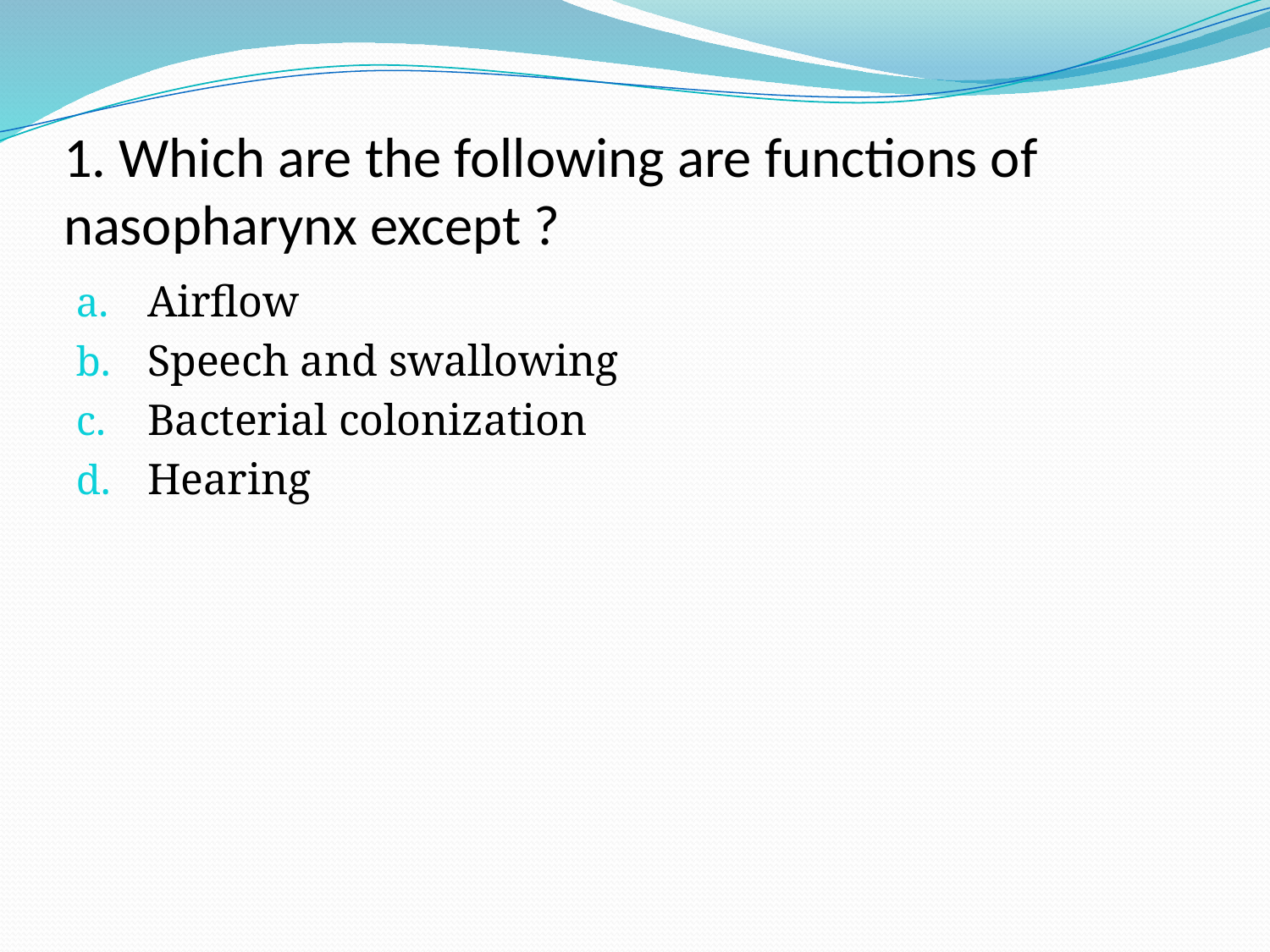

# 1. Which are the following are functions of nasopharynx except ?
Airflow
Speech and swallowing
Bacterial colonization
Hearing